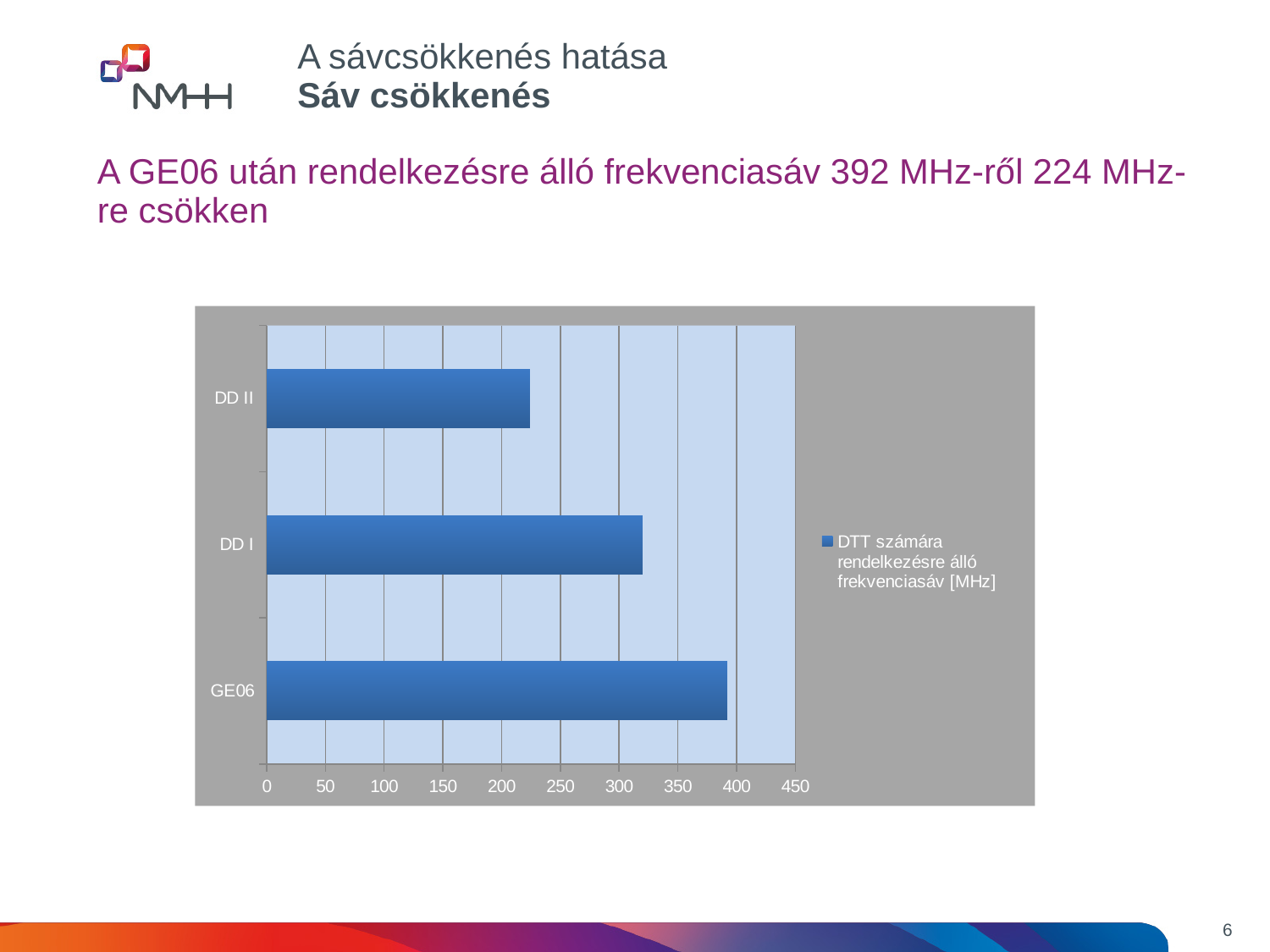

A sávcsökkenés hatása
Sáv csökkenés
A GE06 után rendelkezésre álló frekvenciasáv 392 MHz-ről 224 MHz-re csökken

### Chart

| Category | DTT számára rendelkezésre álló frekvenciasáv [MHz] |
|---|---|
| GE06 | 392.0 |
| DD I | 320.0 |
| DD II | 224.0 |